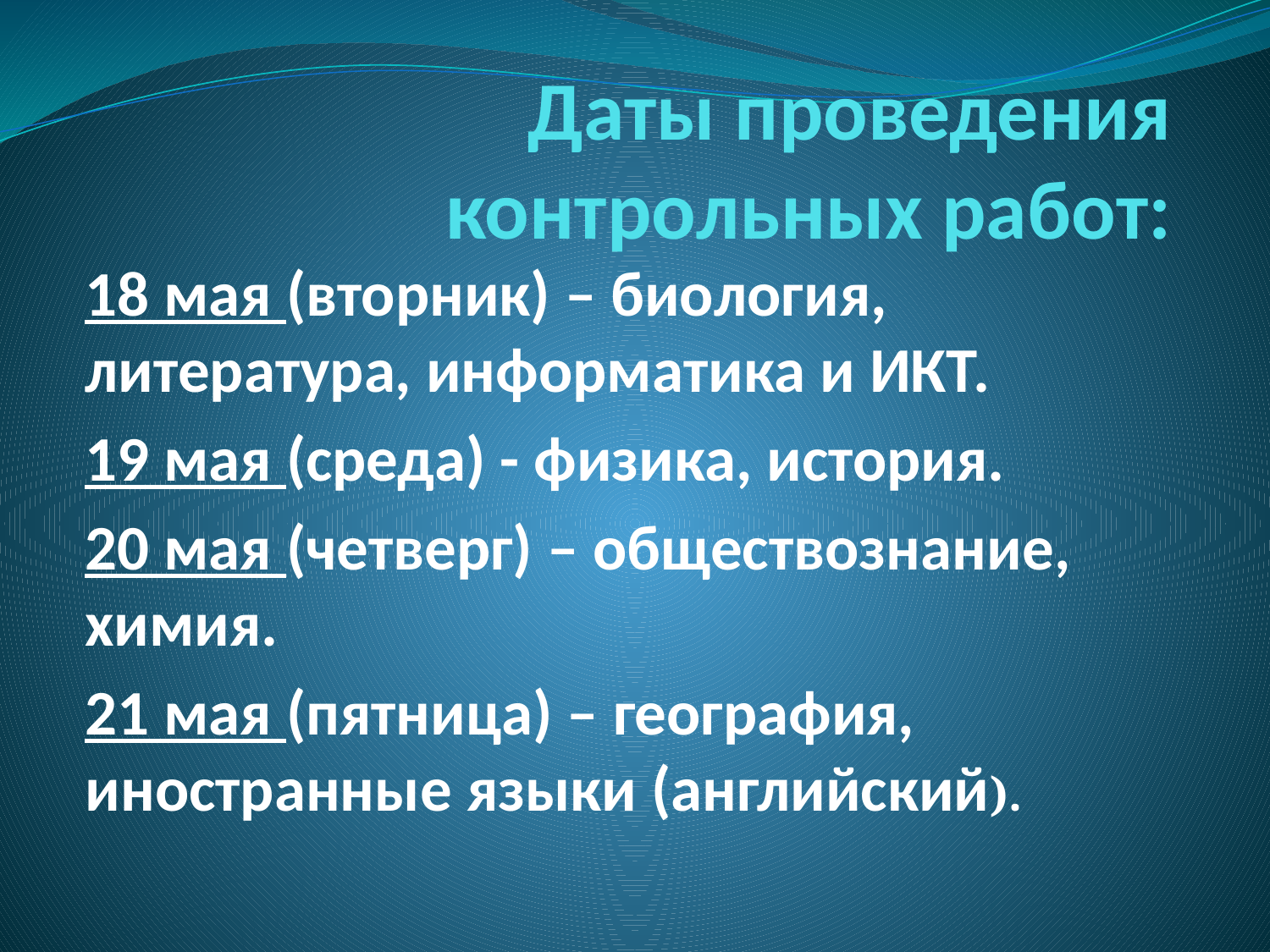

# Даты проведения контрольных работ:
18 мая (вторник) – биология, литература, информатика и ИКТ.
19 мая (среда) - физика, история.
20 мая (четверг) – обществознание, химия.
21 мая (пятница) – география, иностранные языки (английский).